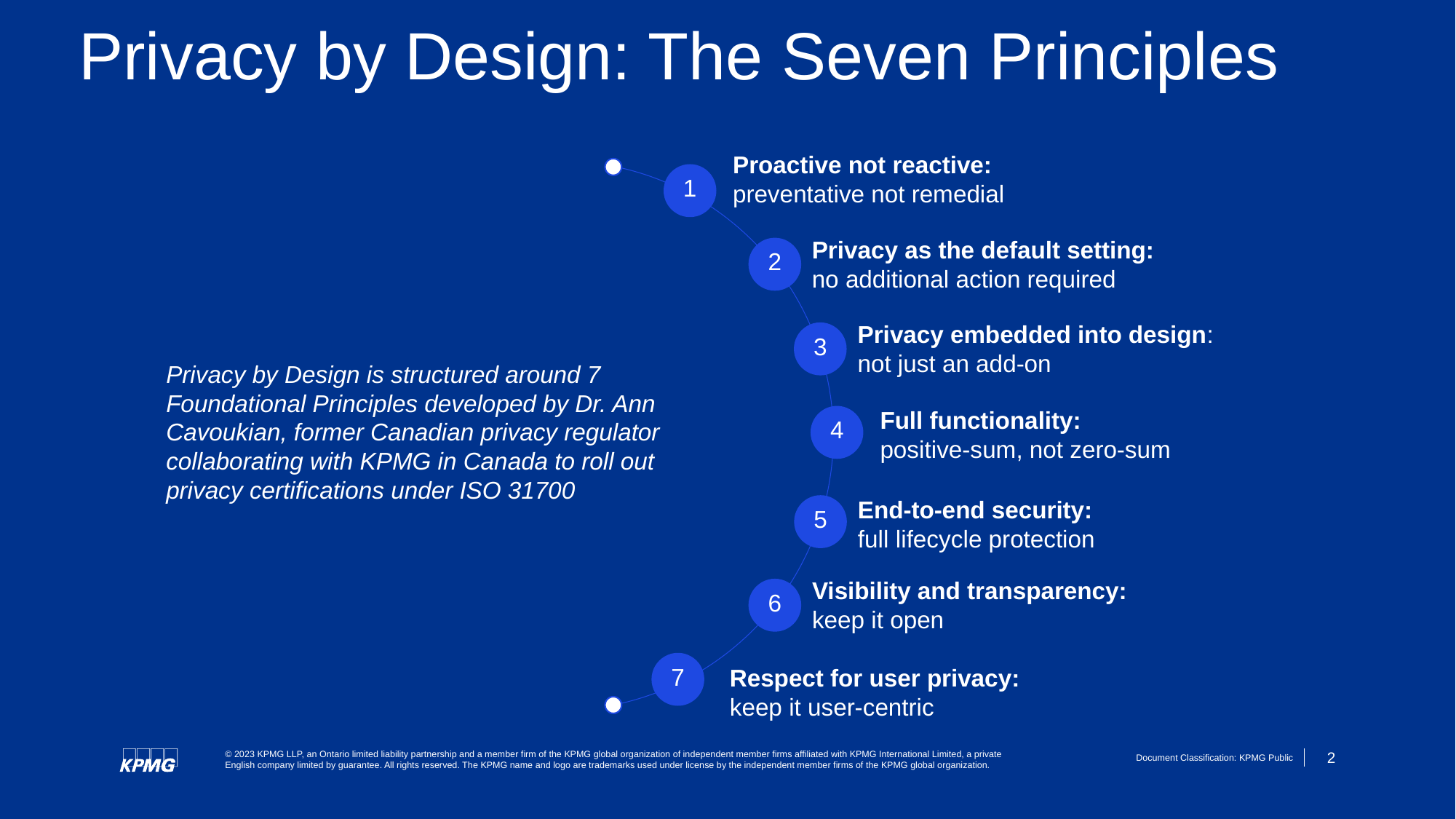

# Privacy by Design: The Seven Principles
Proactive not reactive:
preventative not remedial

1
Privacy as the default setting: no additional action required
2
Privacy embedded into design:
not just an add-on
3
Full functionality:
positive-sum, not zero-sum
4
End-to-end security:
full lifecycle protection
5
Visibility and transparency:
keep it open
6
7
Respect for user privacy:
keep it user-centric

Privacy by Design is structured around 7 Foundational Principles developed by Dr. Ann Cavoukian, former Canadian privacy regulator collaborating with KPMG in Canada to roll out privacy certifications under ISO 31700